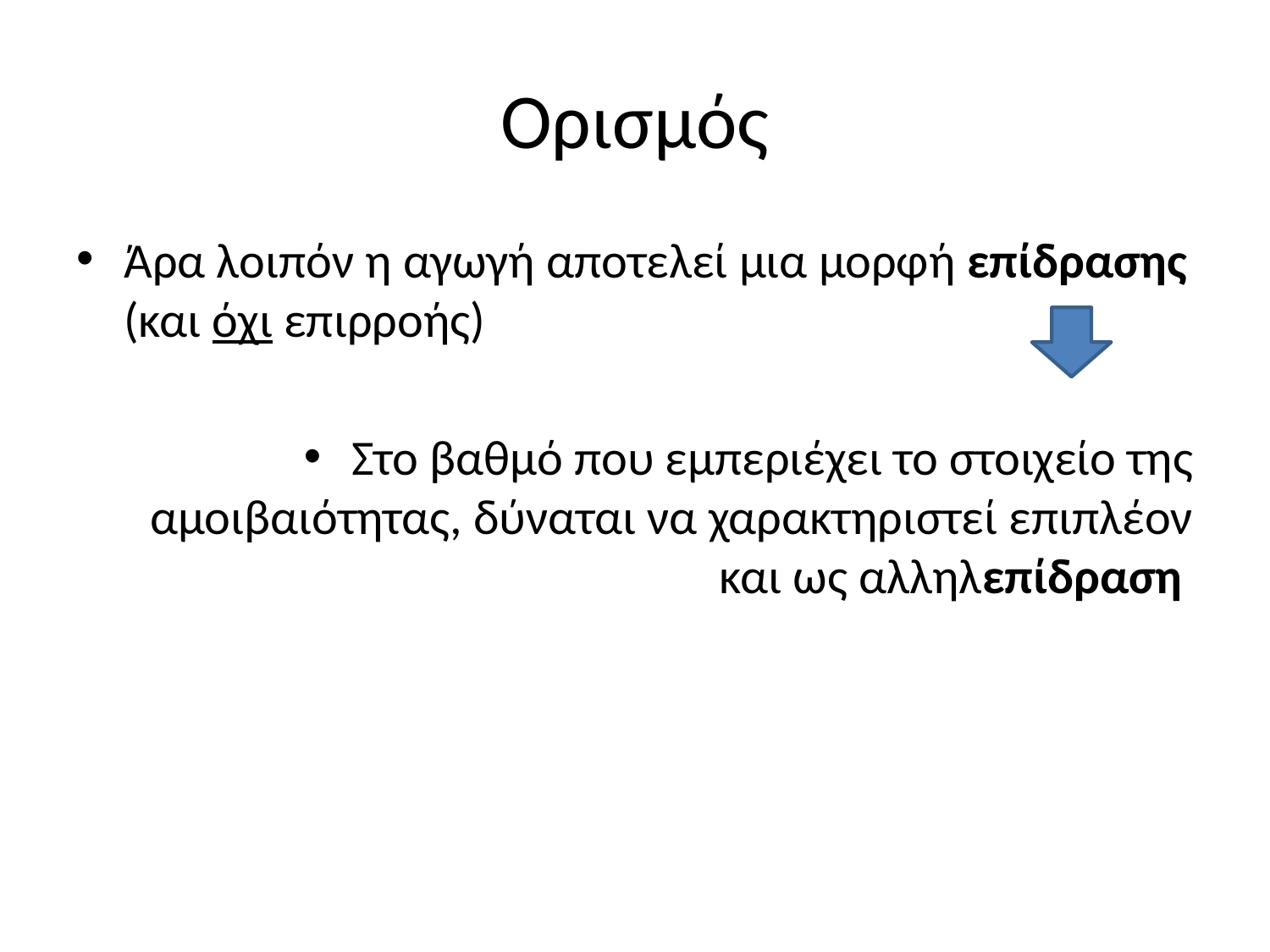

# Ορισμός
Άρα λοιπόν η αγωγή αποτελεί μια μορφή επίδρασης (και όχι επιρροής)

Στο βαθμό που εμπεριέχει το στοιχείο της αμοιβαιότητας, δύναται να χαρακτηριστεί επιπλέον και ως αλληλεπίδραση